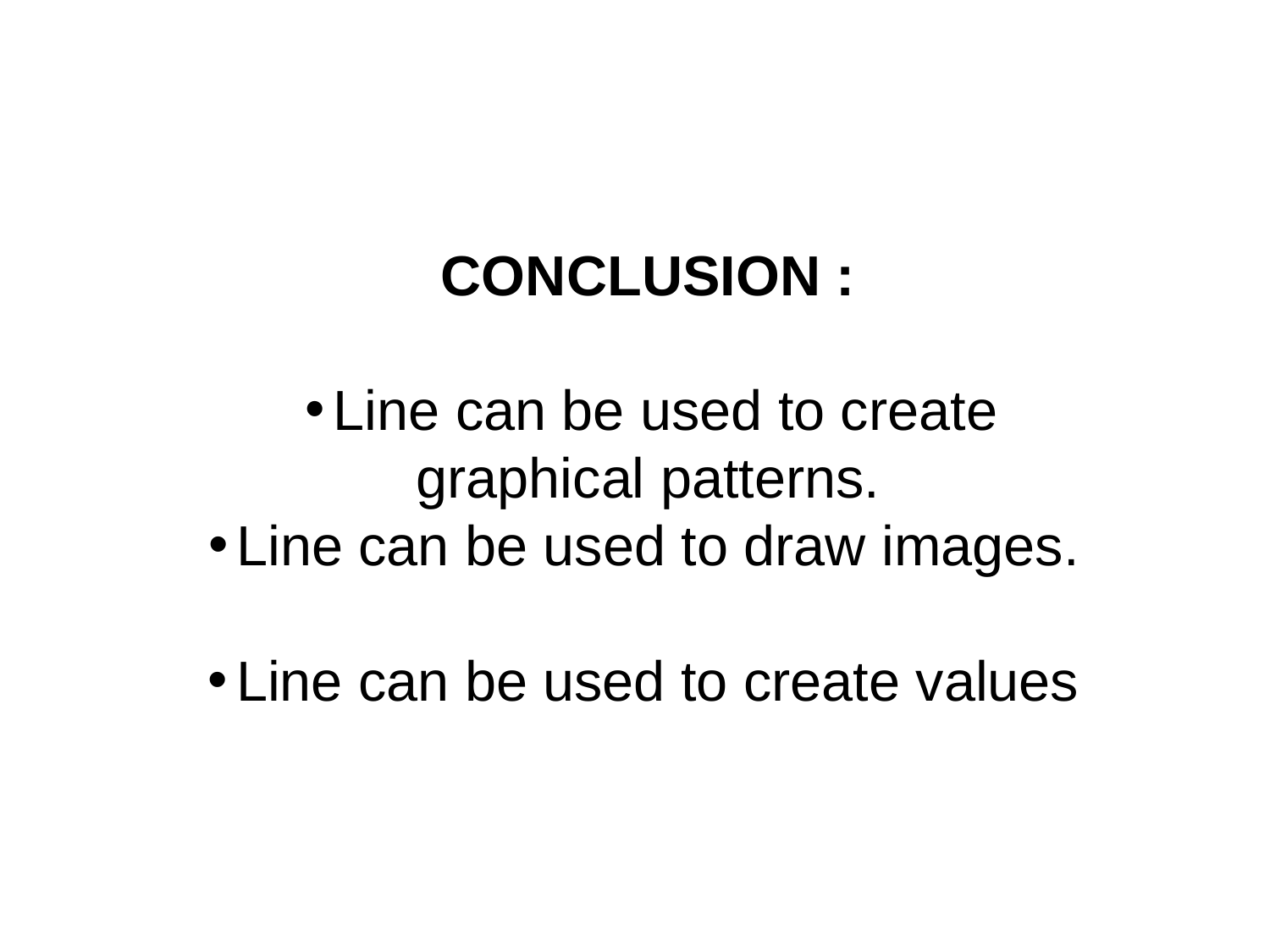

CONCLUSION :

Line can be used to create graphical patterns.
Line can be used to draw images.

Line can be used to create values